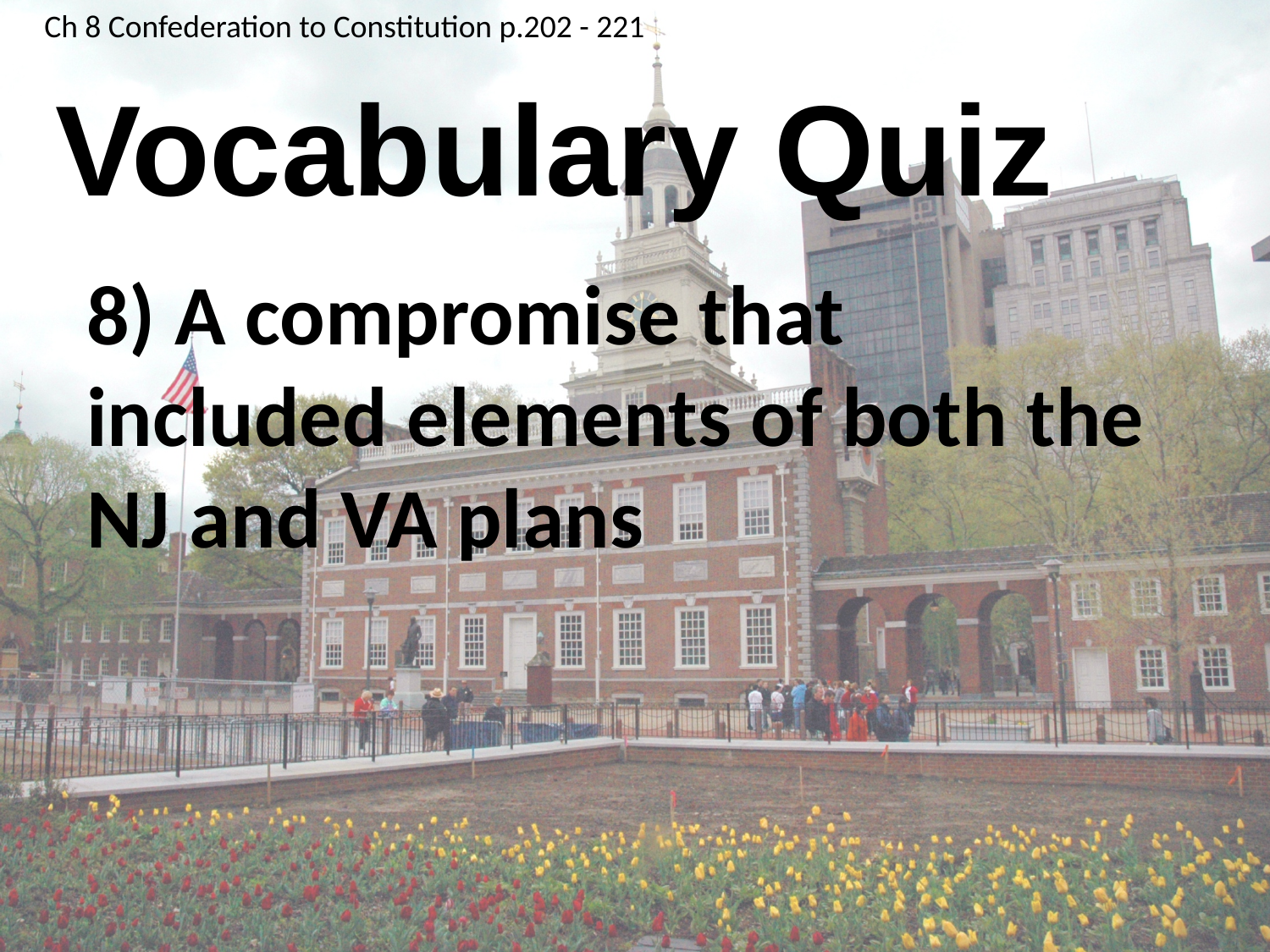

Ch 8 Confederation to Constitution p.202 - 221
# Vocabulary Quiz
8) A compromise that included elements of both the NJ and VA plans